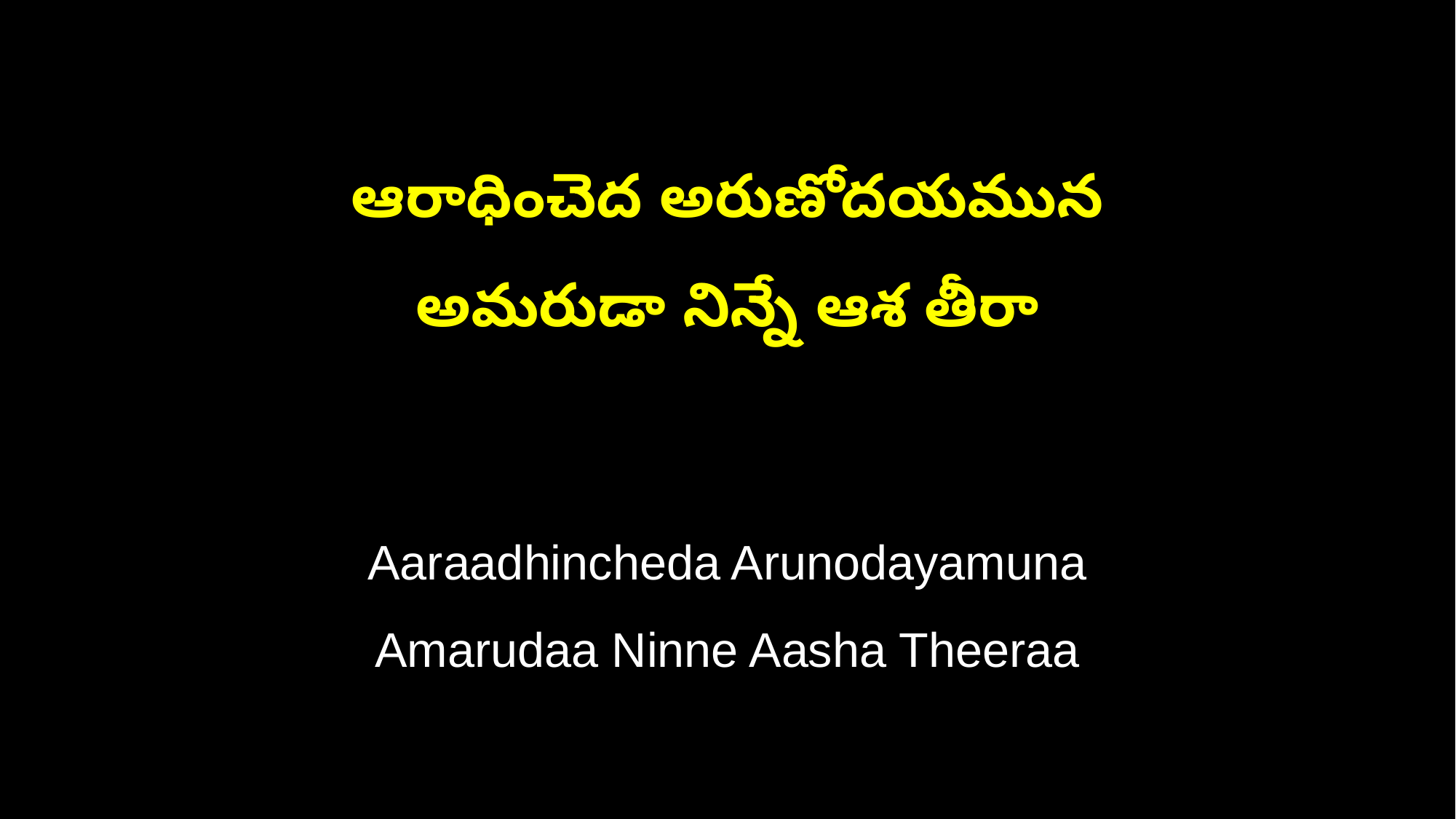

ఆరాధించెద అరుణోదయమున
అమరుడా నిన్నే ఆశ తీరా
Aaraadhincheda Arunodayamuna
Amarudaa Ninne Aasha Theeraa